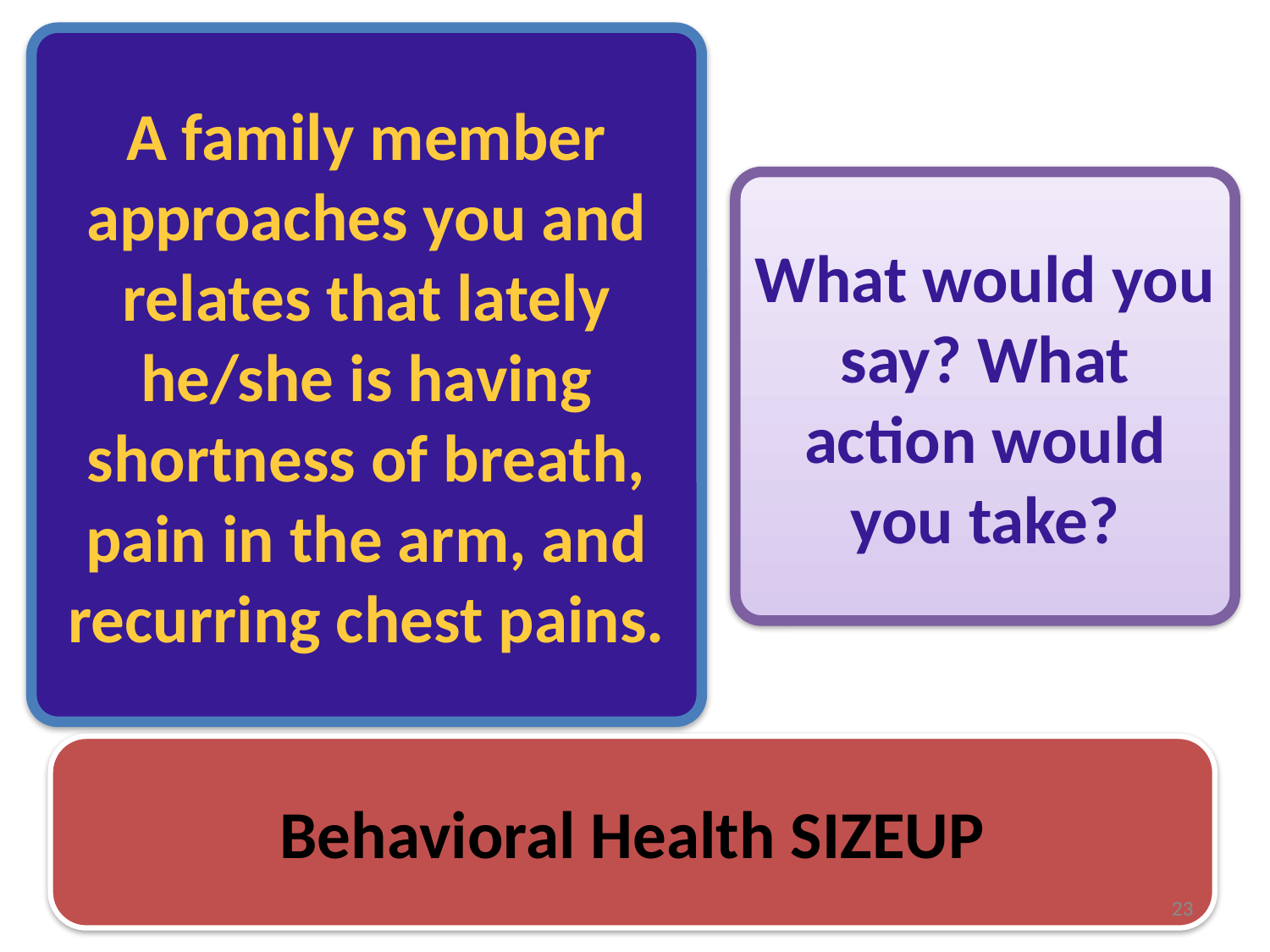

A family member approaches you and relates that lately he/she is having shortness of breath, pain in the arm, and recurring chest pains.

What would you say? What action would you take?

Behavioral Health SIZEUP
23
23
23